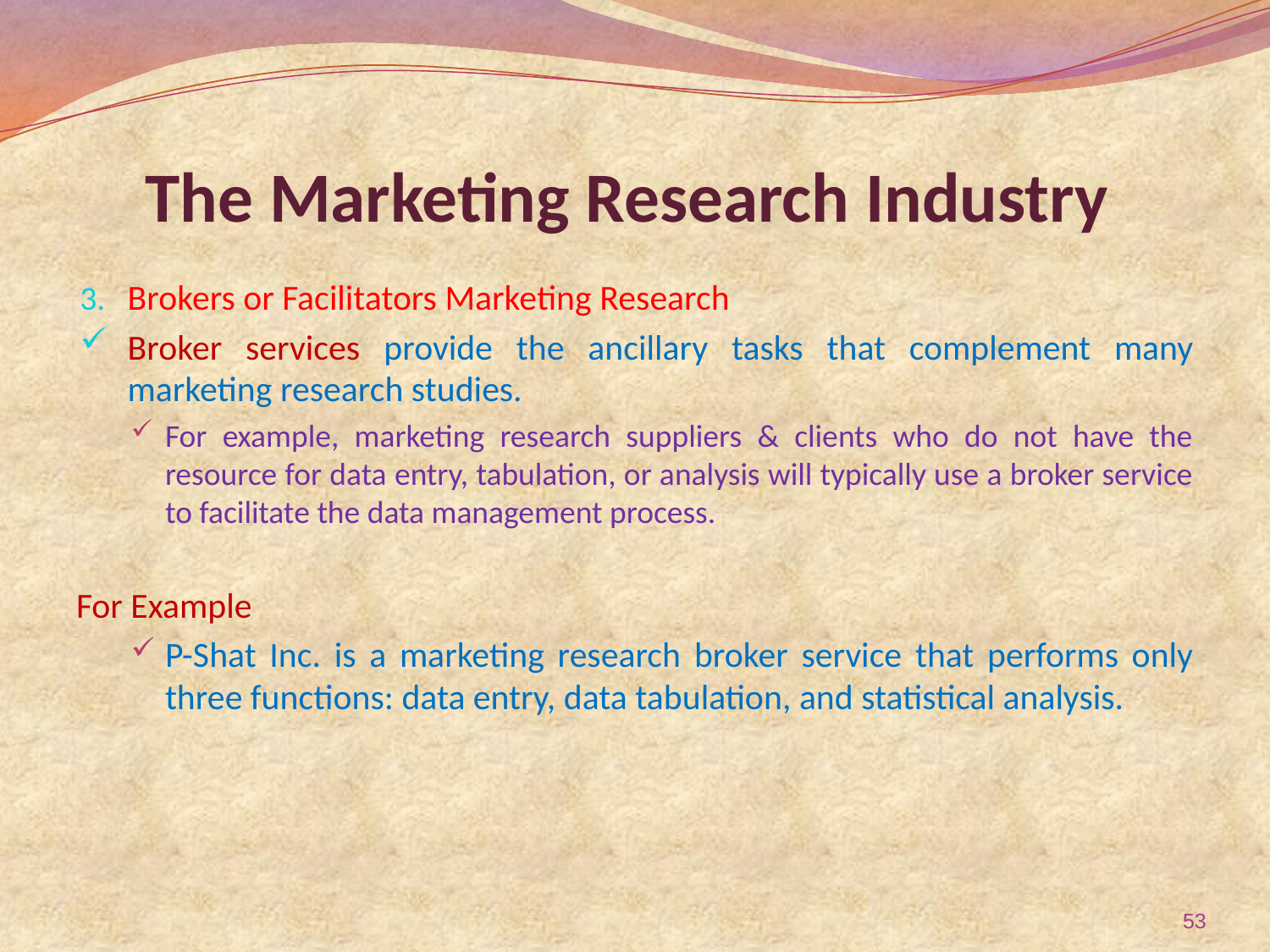

# The Marketing Research Industry
Brokers or Facilitators Marketing Research
Broker services provide the ancillary tasks that complement many marketing research studies.
For example, marketing research suppliers & clients who do not have the resource for data entry, tabulation, or analysis will typically use a broker service to facilitate the data management process.

For Example
P-Shat Inc. is a marketing research broker service that performs only three functions: data entry, data tabulation, and statistical analysis.
53